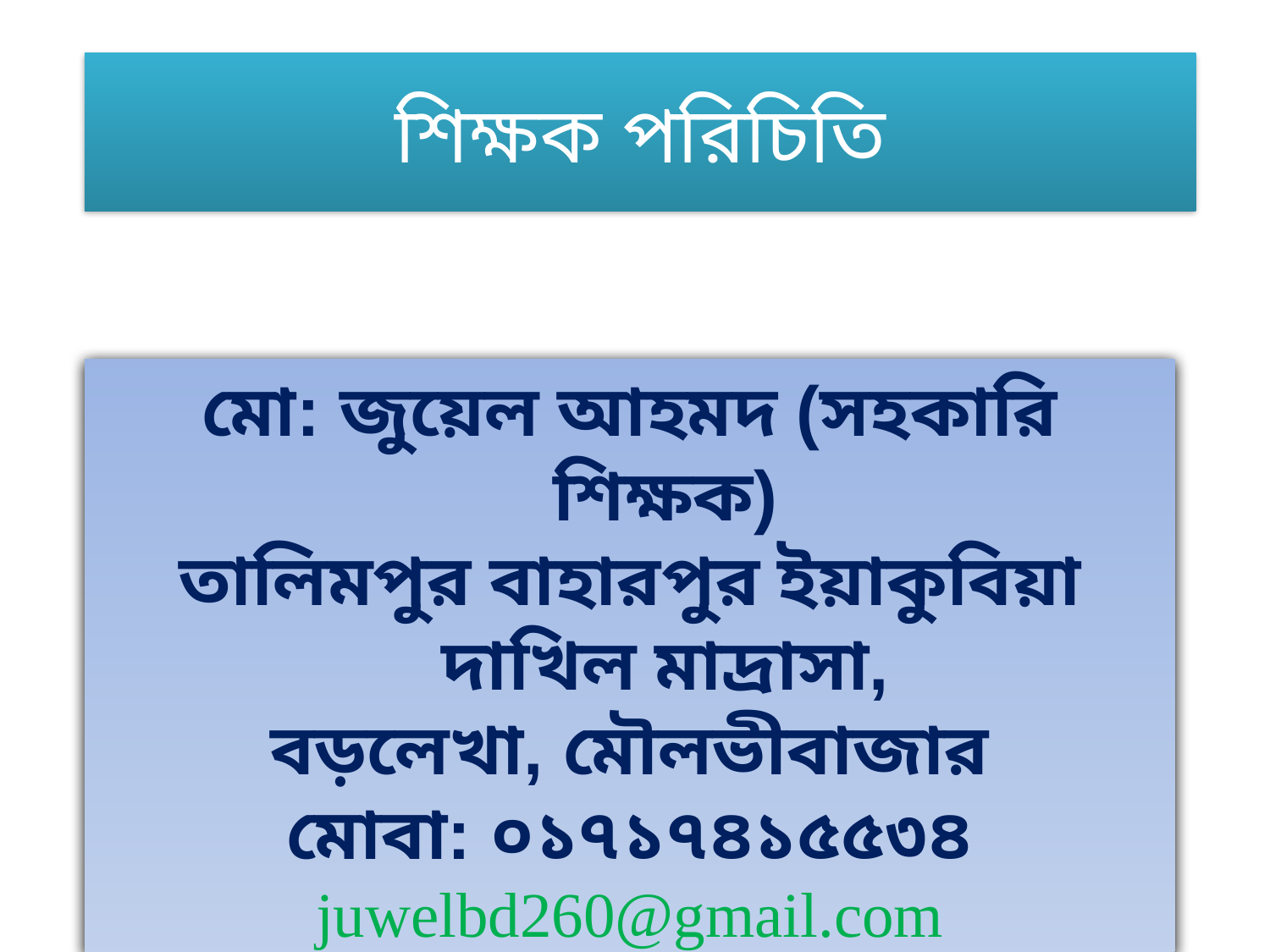

# শিক্ষক পরিচিতি
মো: জুয়েল আহমদ (সহকারি শিক্ষক)
তালিমপুর বাহারপুর ইয়াকুবিয়া দাখিল মাদ্রাসা,
বড়লেখা, মৌলভীবাজার
মোবা: ০১৭১৭৪১৫৫৩৪
juwelbd260@gmail.com